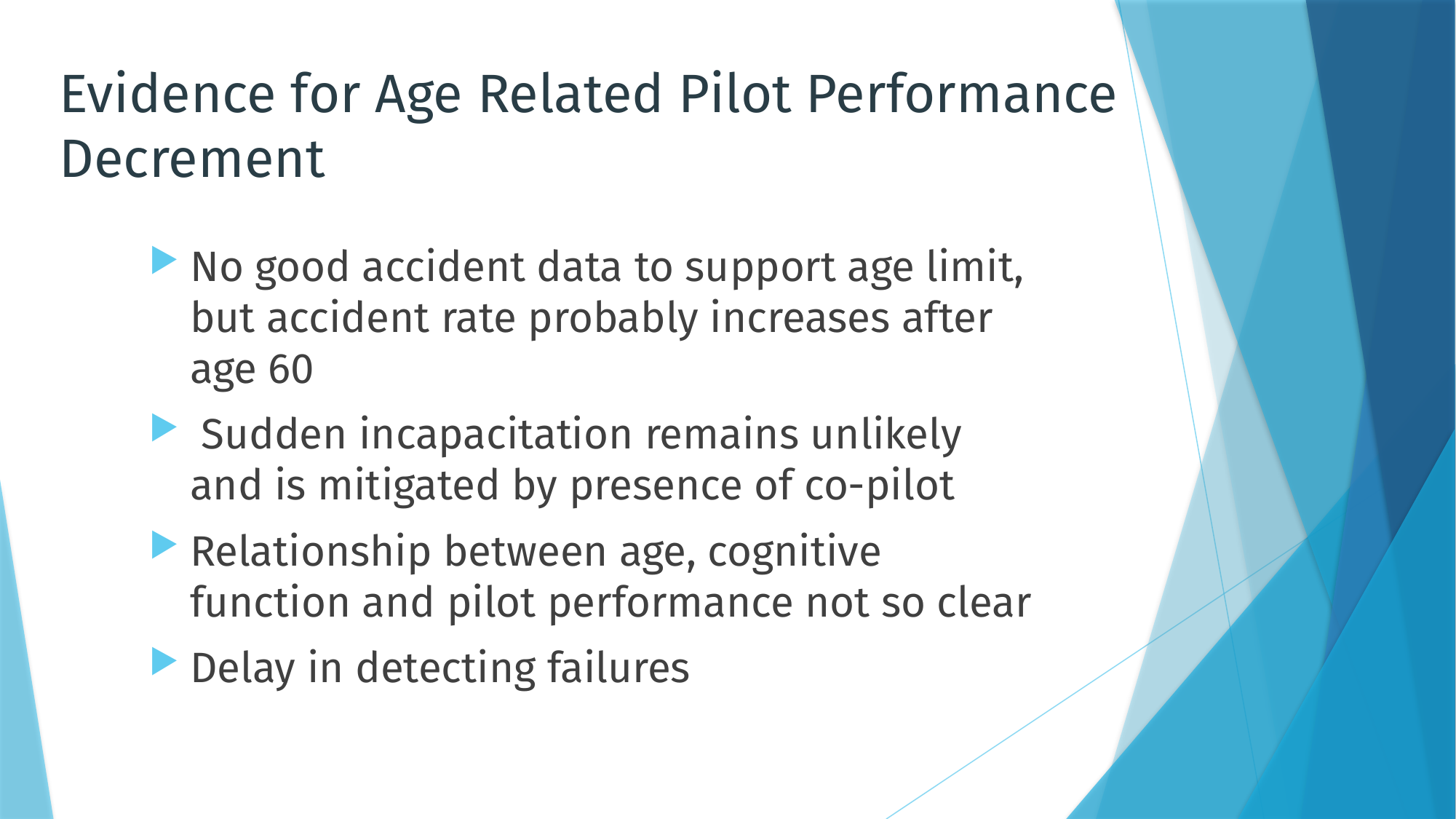

# Evidence for Age Related Pilot Performance Decrement
No good accident data to support age limit, but accident rate probably increases after age 60
 Sudden incapacitation remains unlikely and is mitigated by presence of co-pilot
Relationship between age, cognitive function and pilot performance not so clear
Delay in detecting failures